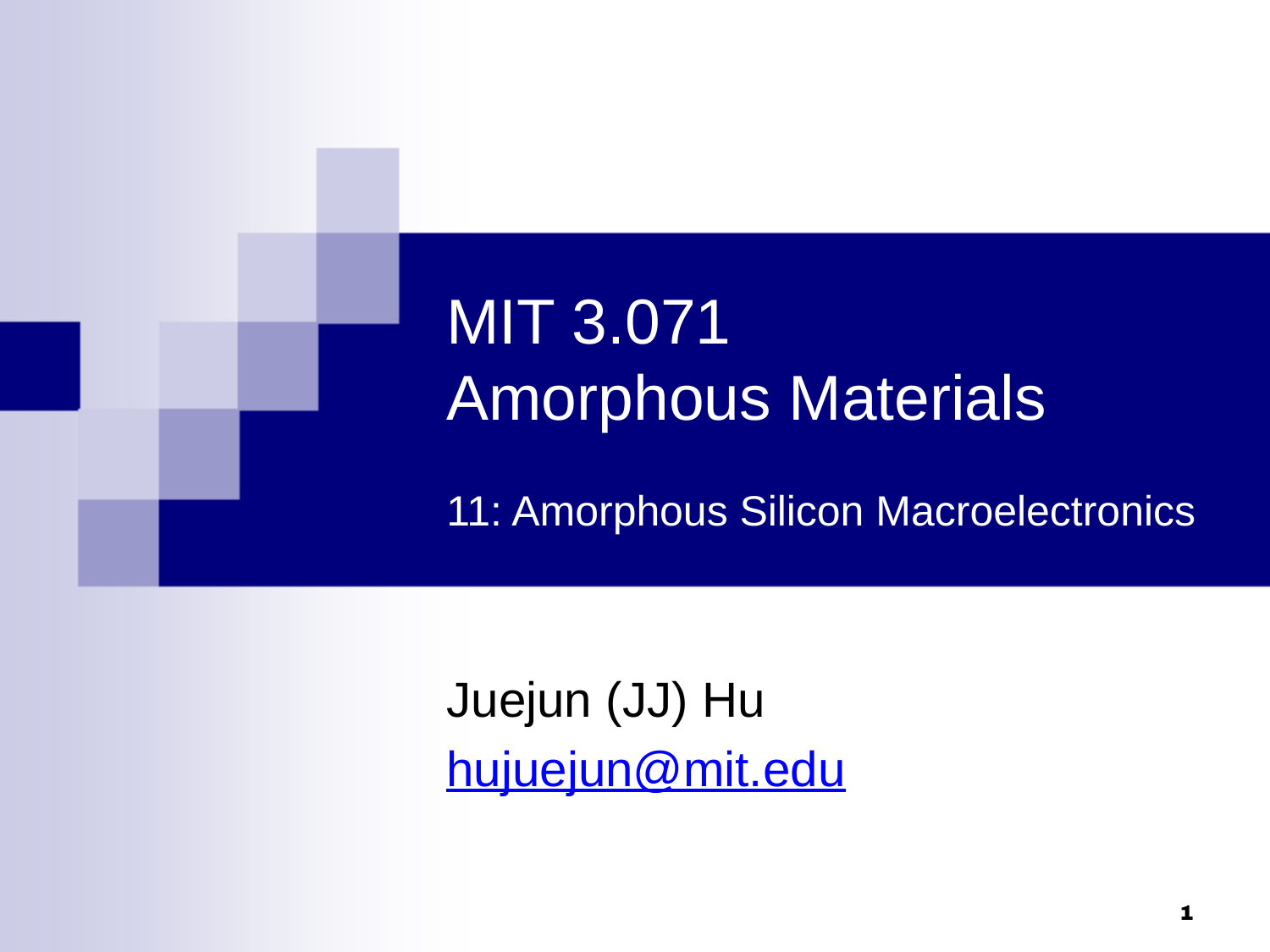

# MIT 3.071 Amorphous Materials 11: Amorphous Silicon Macroelectronics

Juejun (JJ) Hu
hujuejun@mit.edu
1